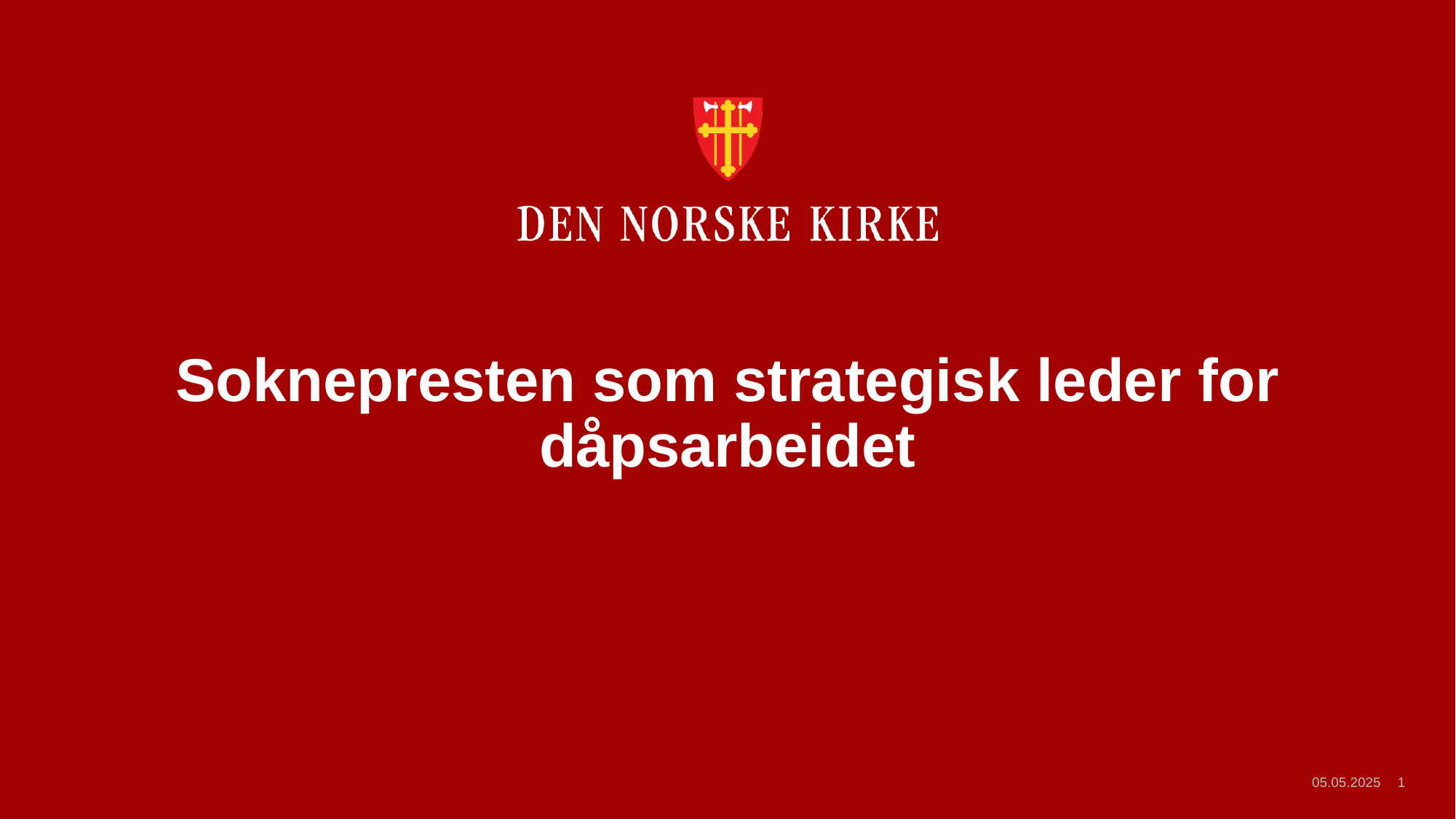

# Soknepresten som strategisk leder for dåpsarbeidet

05.05.2025
1